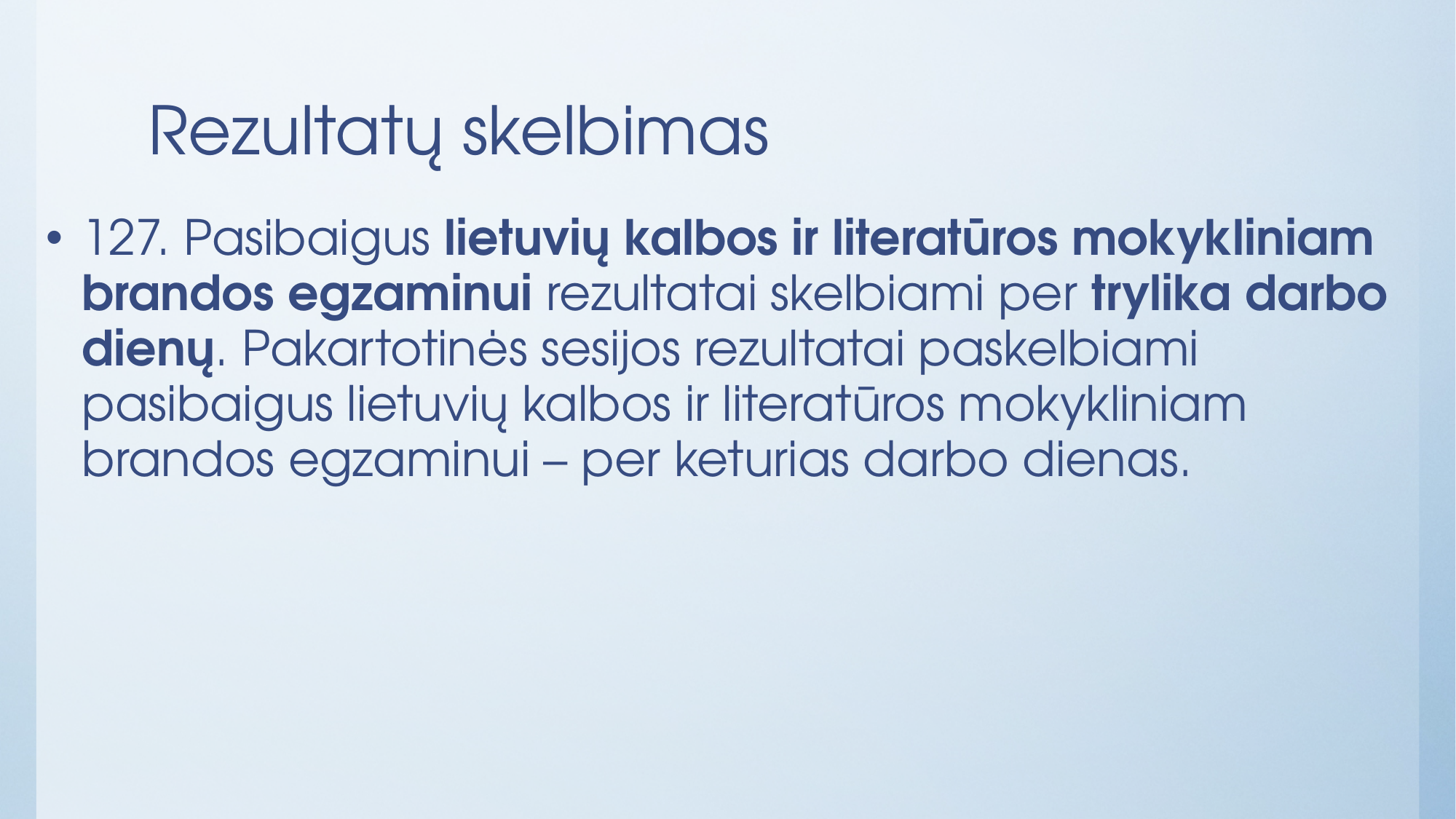

# Rezultatų skelbimas
127. Pasibaigus lietuvių kalbos ir literatūros mokykliniam brandos egzaminui rezultatai skelbiami per trylika darbo dienų. Pakartotinės sesijos rezultatai paskelbiami pasibaigus lietuvių kalbos ir literatūros mokykliniam brandos egzaminui – per keturias darbo dienas.